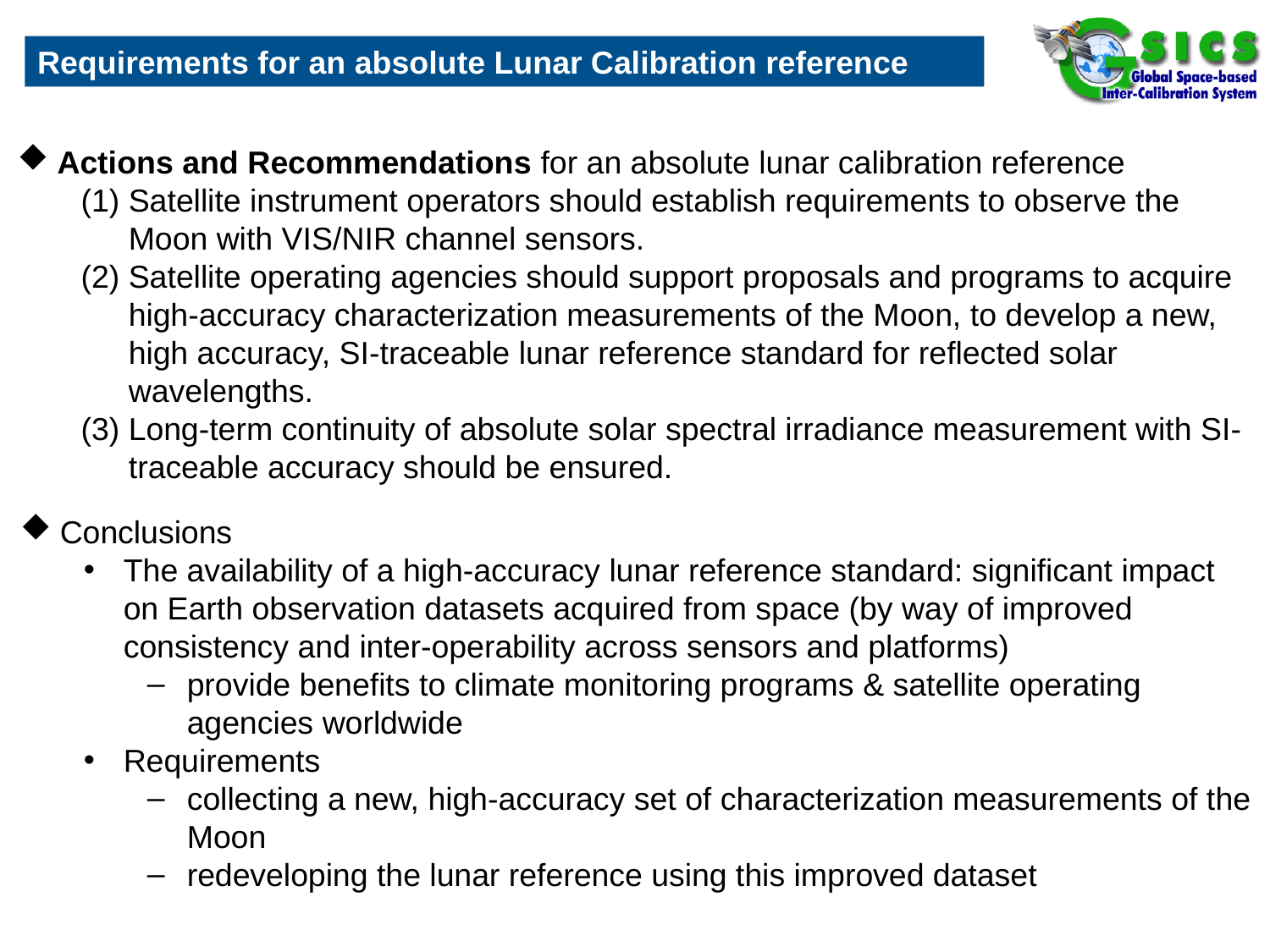

Requirements for an absolute Lunar Calibration reference
Actions and Recommendations for an absolute lunar calibration reference
Satellite instrument operators should establish requirements to observe the Moon with VIS/NIR channel sensors.
Satellite operating agencies should support proposals and programs to acquire high-accuracy characterization measurements of the Moon, to develop a new, high accuracy, SI-traceable lunar reference standard for reflected solar wavelengths.
Long-term continuity of absolute solar spectral irradiance measurement with SI-traceable accuracy should be ensured.
Conclusions
The availability of a high-accuracy lunar reference standard: significant impact on Earth observation datasets acquired from space (by way of improved consistency and inter-operability across sensors and platforms)
provide benefits to climate monitoring programs & satellite operating agencies worldwide
Requirements
collecting a new, high-accuracy set of characterization measurements of the Moon
redeveloping the lunar reference using this improved dataset